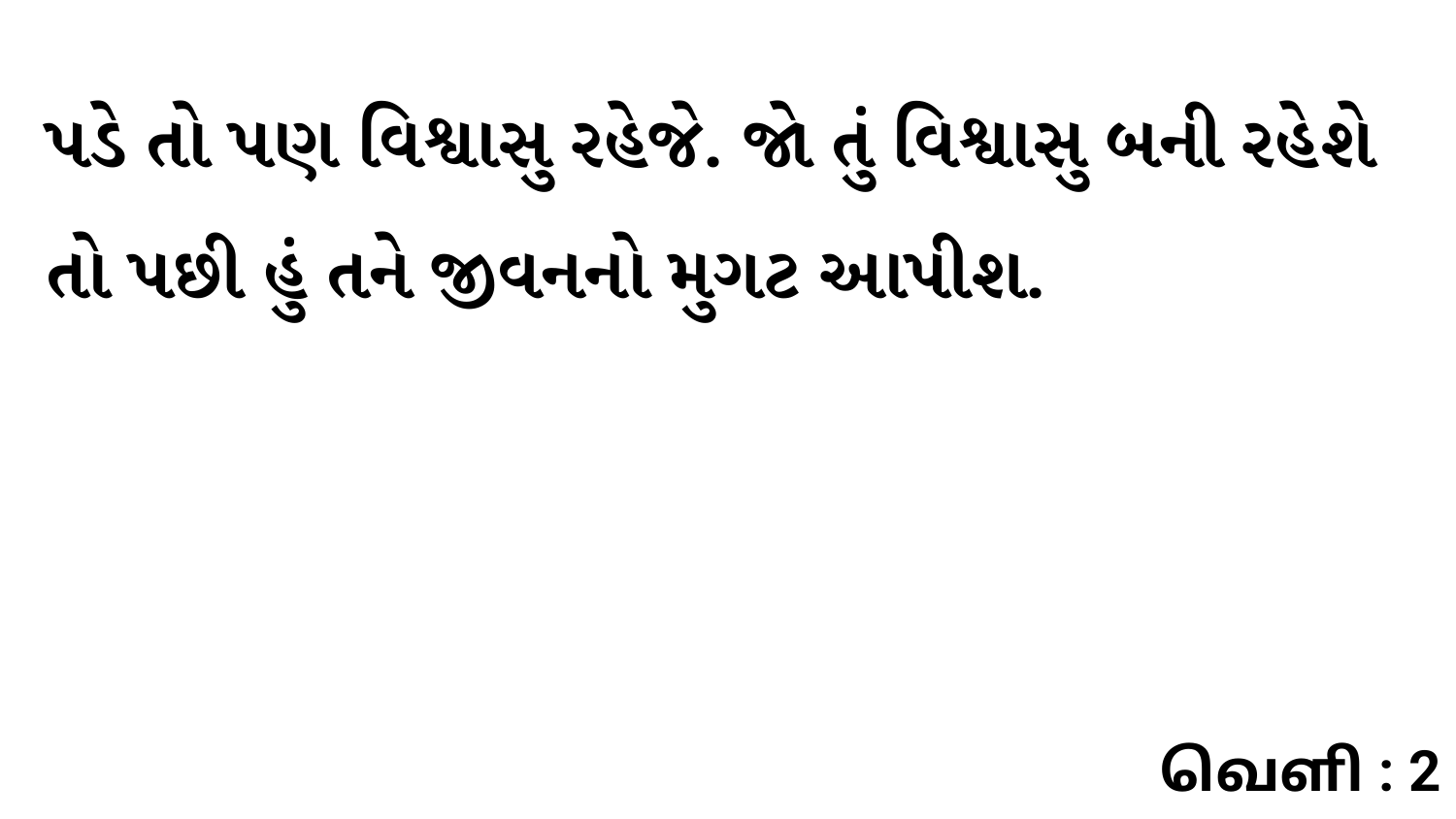

પડે તો પણ વિશ્વાસુ રહેજે. જો તું વિશ્વાસુ બની રહેશે તો પછી હું તને જીવનનો મુગટ આપીશ.
வெளி : 2